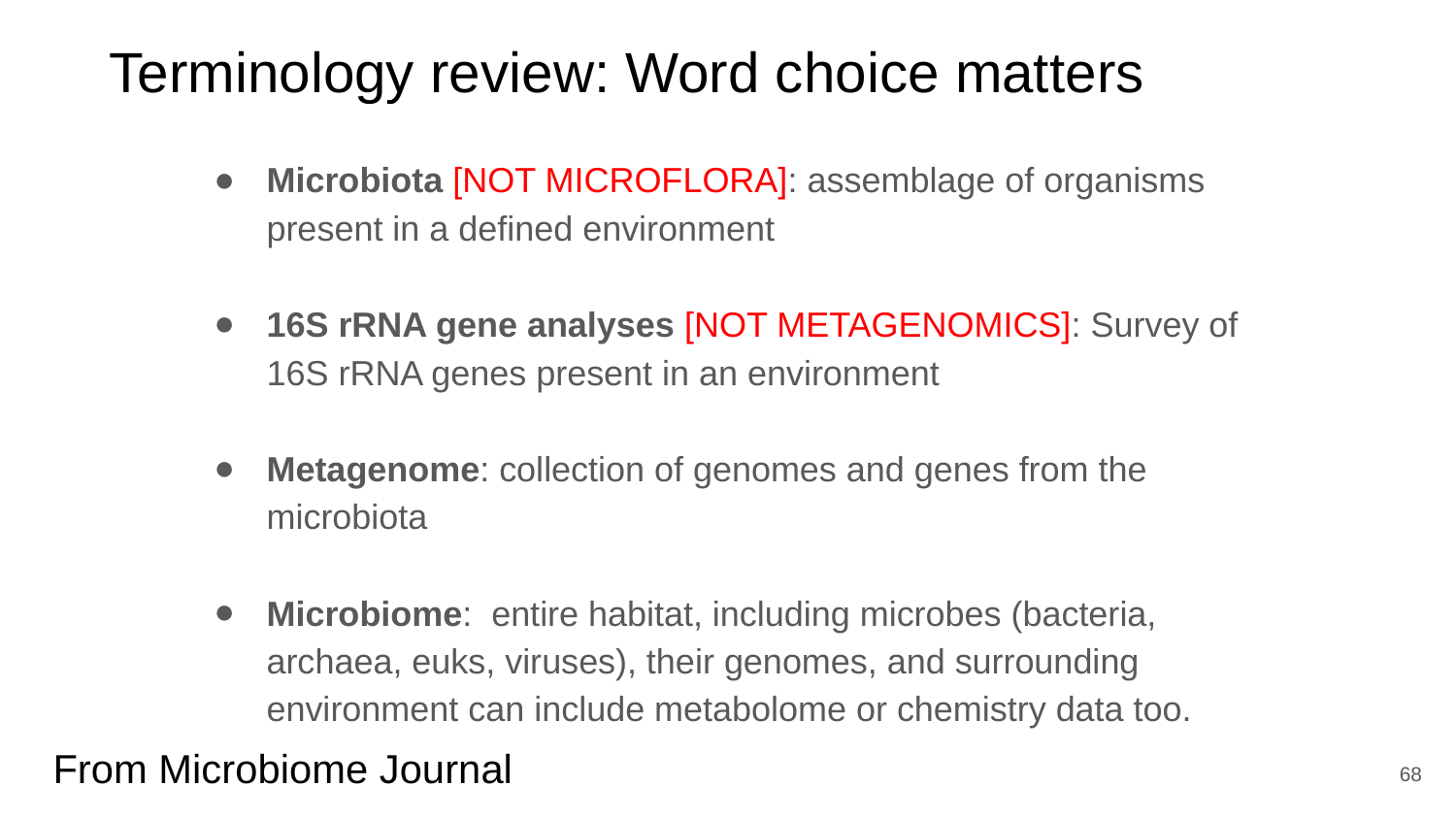

# Terminology review: Word choice matters
Microbiota [NOT MICROFLORA]: assemblage of organisms present in a defined environment

16S rRNA gene analyses [NOT METAGENOMICS]: Survey of 16S rRNA genes present in an environment

Metagenome: collection of genomes and genes from the microbiota

Microbiome:  entire habitat, including microbes (bacteria, archaea, euks, viruses), their genomes, and surrounding environment can include metabolome or chemistry data too.
From Microbiome Journal
68